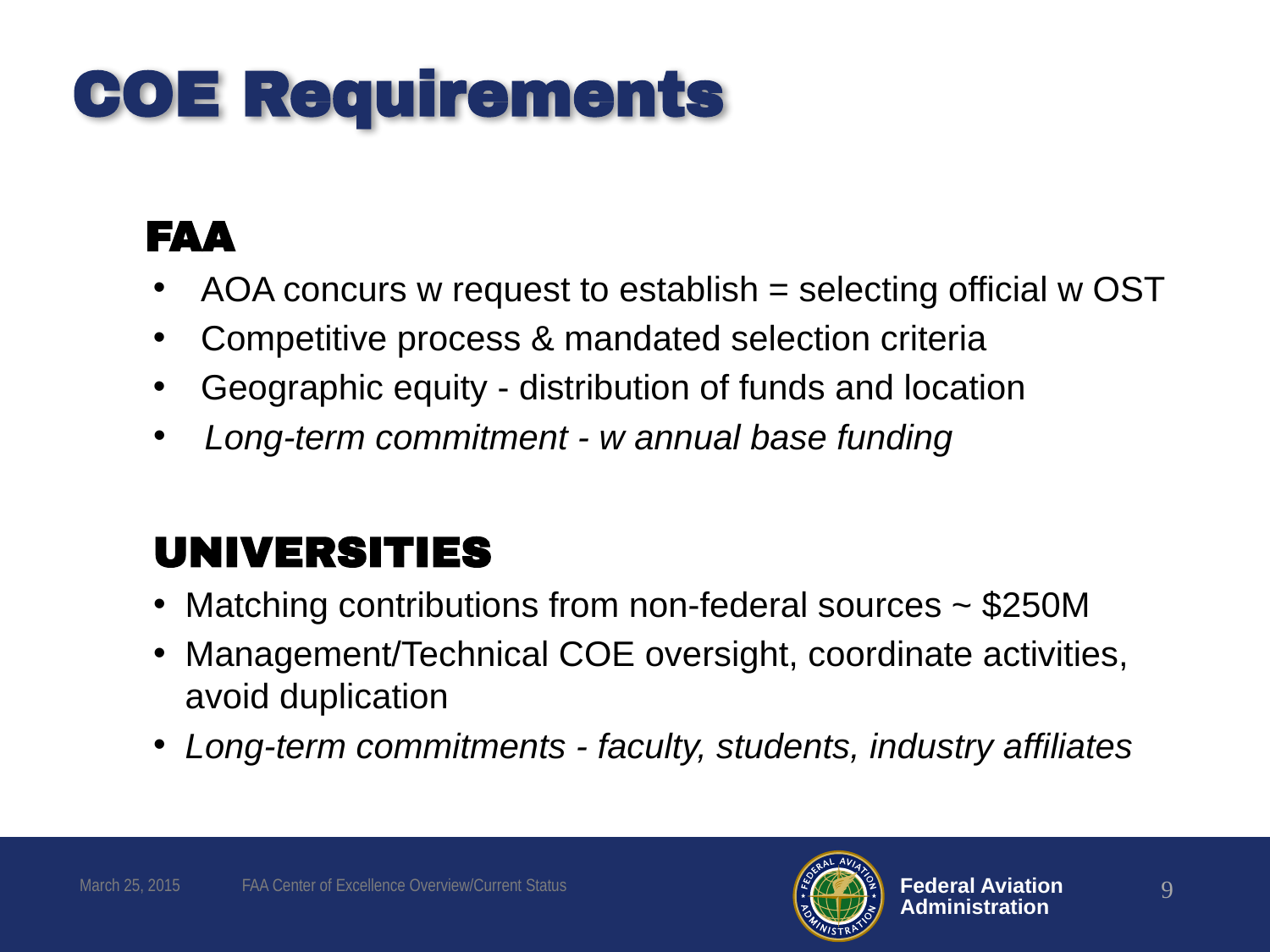

# COE Requirements
    FAA
AOA concurs w request to establish = selecting official w OST
Competitive process & mandated selection criteria
Geographic equity - distribution of funds and location
  Long-term commitment - w annual base funding

UNIVERSITIES
Matching contributions from non-federal sources ~ $250M
Management/Technical COE oversight, coordinate activities, avoid duplication
Long-term commitments - faculty, students, industry affiliates
March 25, 2015
FAA Center of Excellence Overview/Current Status
9